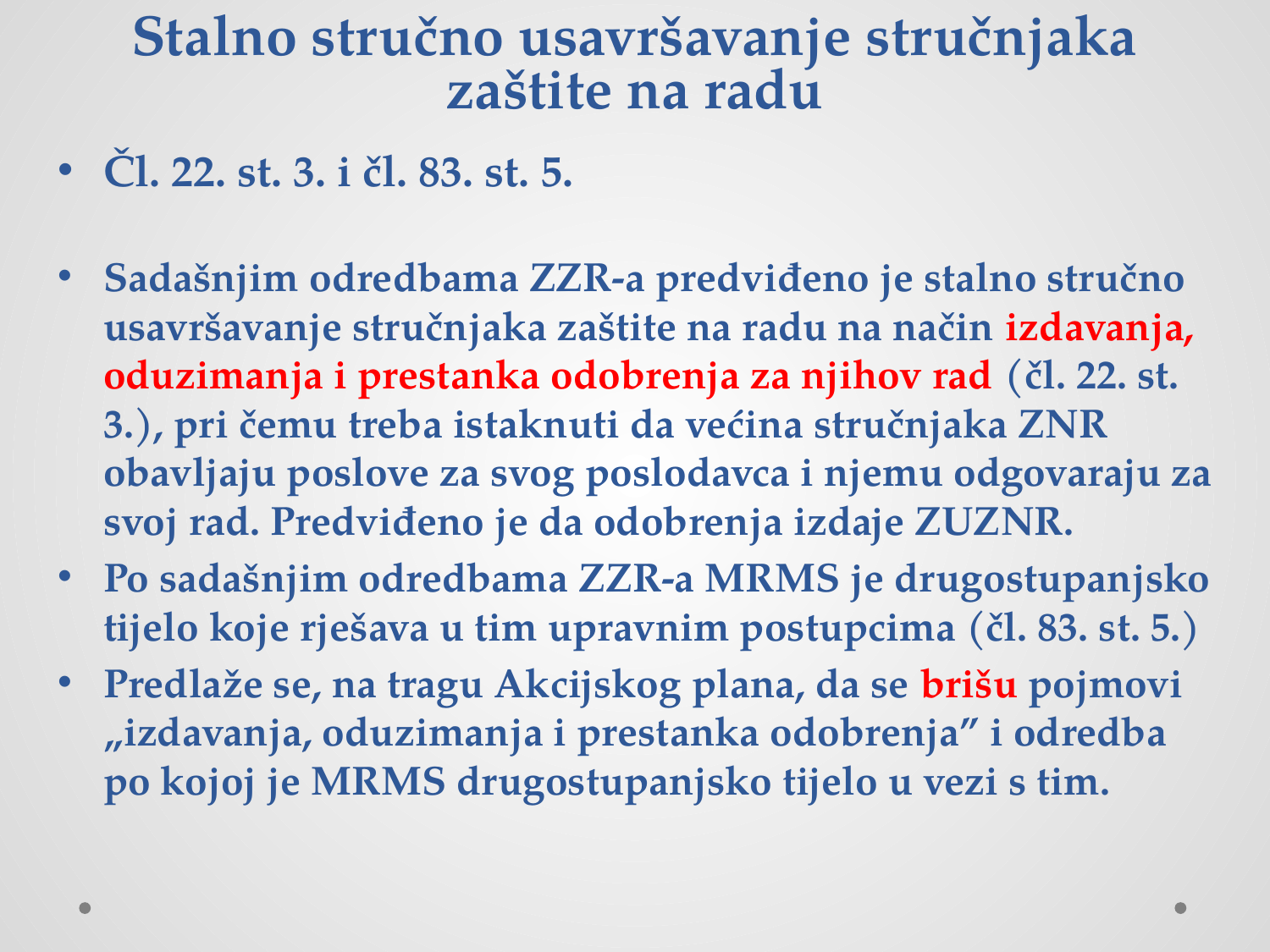

# Stalno stručno usavršavanje stručnjaka zaštite na radu
Čl. 22. st. 3. i čl. 83. st. 5.

Sadašnjim odredbama ZZR-a predviđeno je stalno stručno usavršavanje stručnjaka zaštite na radu na način izdavanja, oduzimanja i prestanka odobrenja za njihov rad (čl. 22. st. 3.), pri čemu treba istaknuti da većina stručnjaka ZNR obavljaju poslove za svog poslodavca i njemu odgovaraju za svoj rad. Predviđeno je da odobrenja izdaje ZUZNR.
Po sadašnjim odredbama ZZR-a MRMS je drugostupanjsko tijelo koje rješava u tim upravnim postupcima (čl. 83. st. 5.)
Predlaže se, na tragu Akcijskog plana, da se brišu pojmovi „izdavanja, oduzimanja i prestanka odobrenja” i odredba po kojoj je MRMS drugostupanjsko tijelo u vezi s tim.